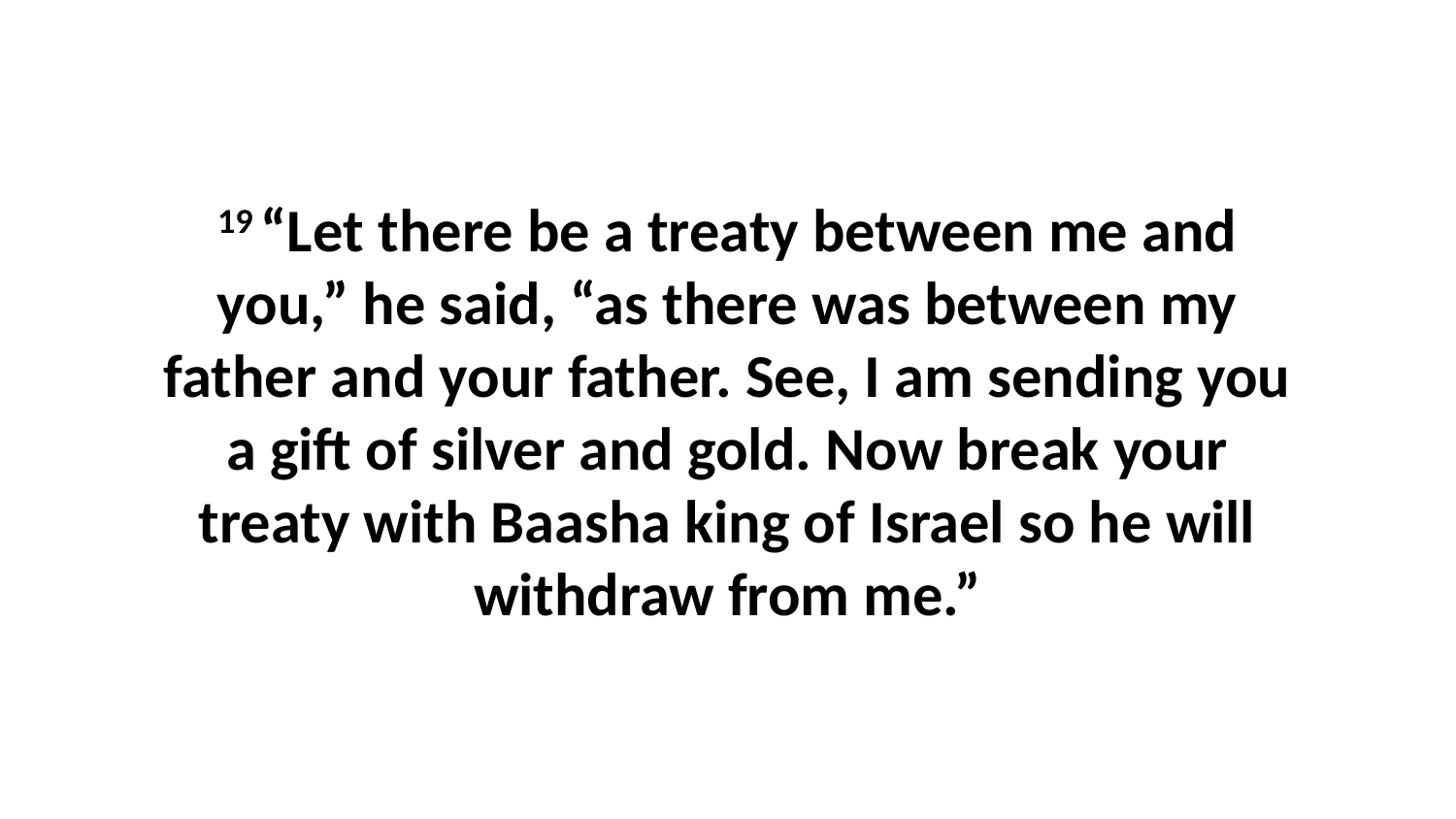

19 “Let there be a treaty between me and you,” he said, “as there was between my father and your father. See, I am sending you a gift of silver and gold. Now break your treaty with Baasha king of Israel so he will withdraw from me.”